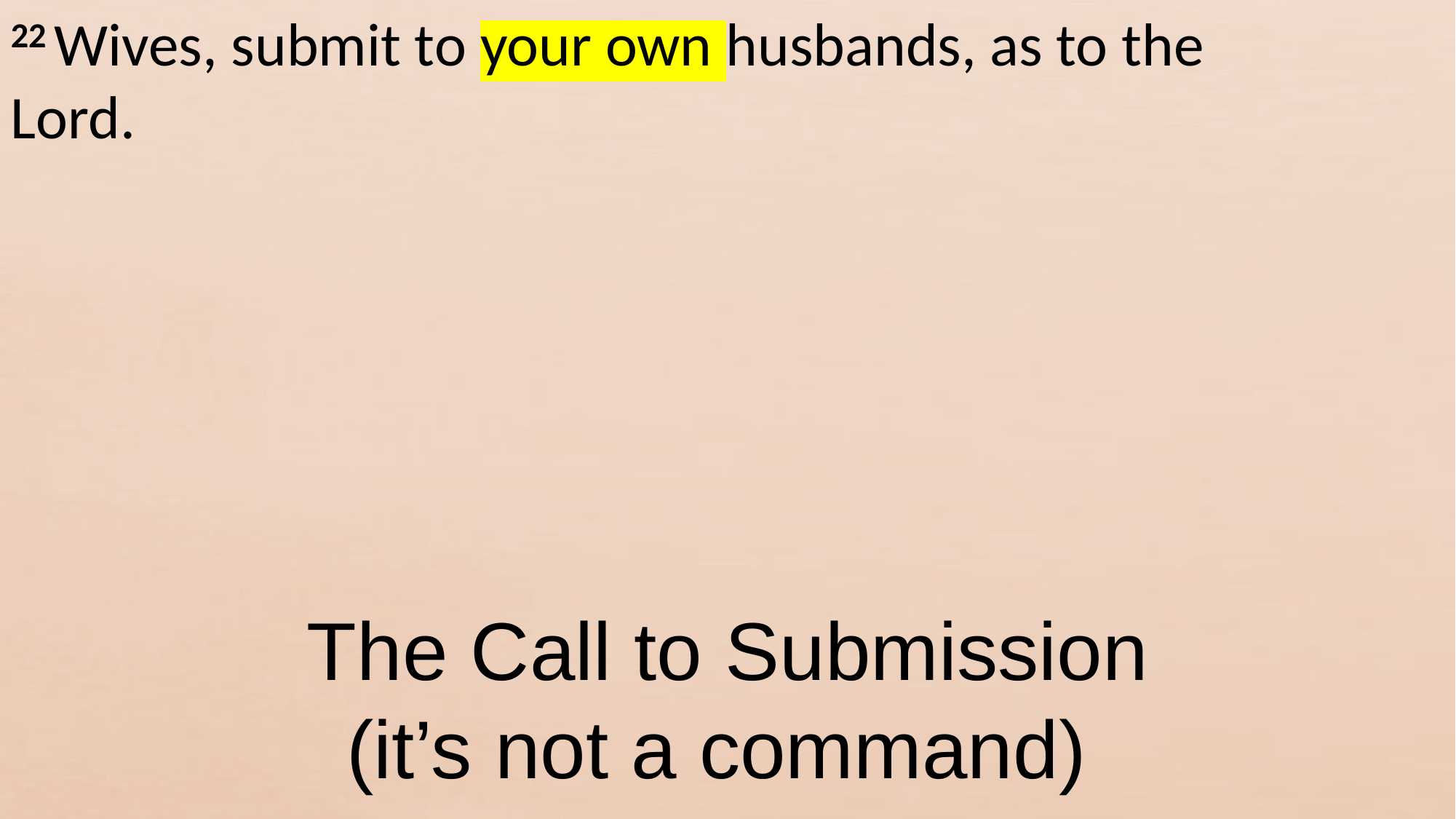

22 Wives, submit to your own husbands, as to the Lord. 23 For
The Call to Submission
(it’s not a command)